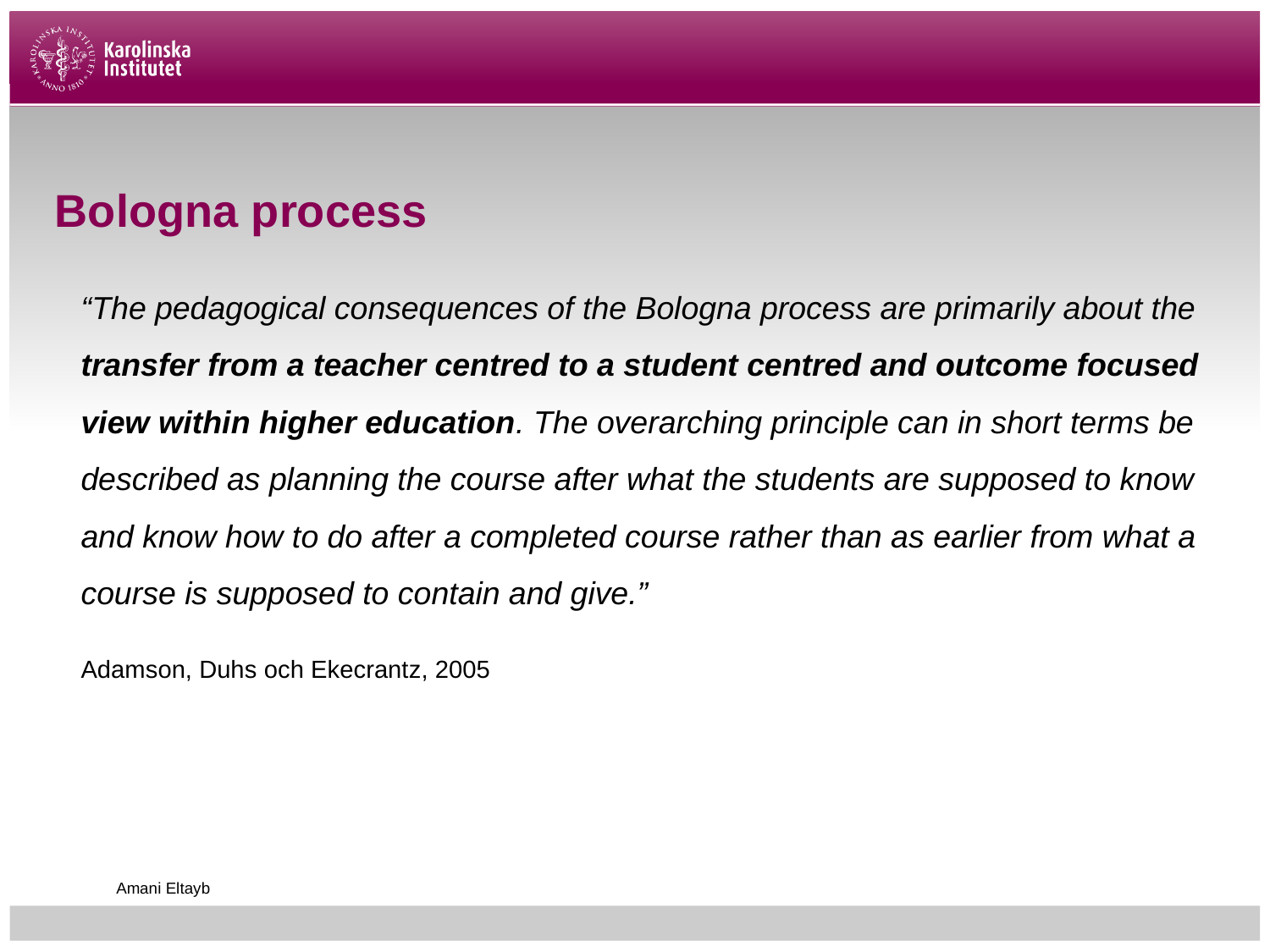

# Bologna process
“The pedagogical consequences of the Bologna process are primarily about the transfer from a teacher centred to a student centred and outcome focused view within higher education. The overarching principle can in short terms be described as planning the course after what the students are supposed to know and know how to do after a completed course rather than as earlier from what a course is supposed to contain and give.”
Adamson, Duhs och Ekecrantz, 2005

Amani Eltayb